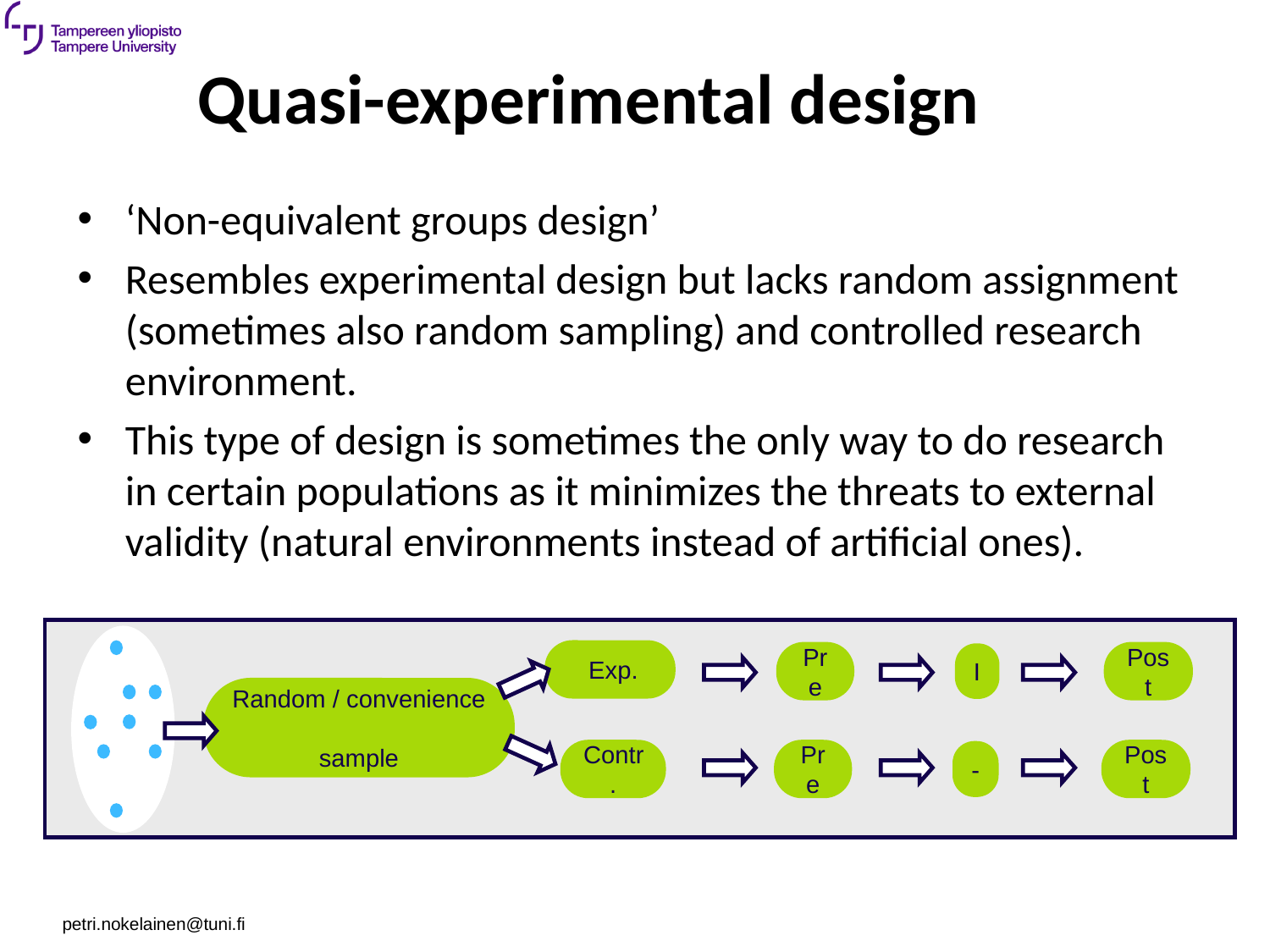

# Quasi-experimental design
‘Non-equivalent groups design’
Resembles experimental design but lacks random assignment (sometimes also random sampling) and controlled research environment.
This type of design is sometimes the only way to do research in certain populations as it minimizes the threats to external validity (natural environments instead of artificial ones).

   Exp.
I
Pre
Post

Random / convenience
sample

Contr.
Pre
Post

-